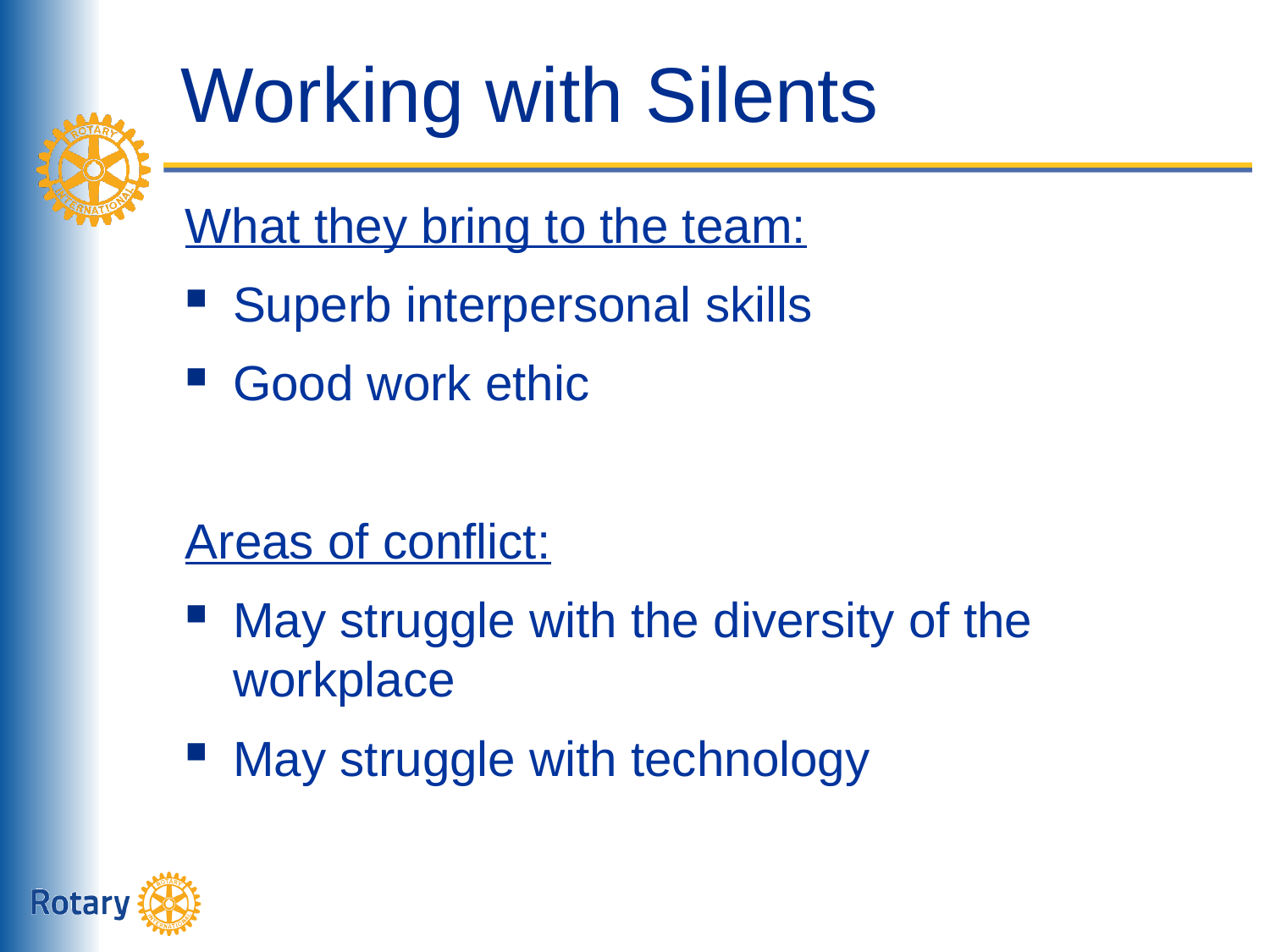

# Working with Silents
What they bring to the team:
Superb interpersonal skills
Good work ethic

Areas of conflict:
May struggle with the diversity of the workplace
May struggle with technology